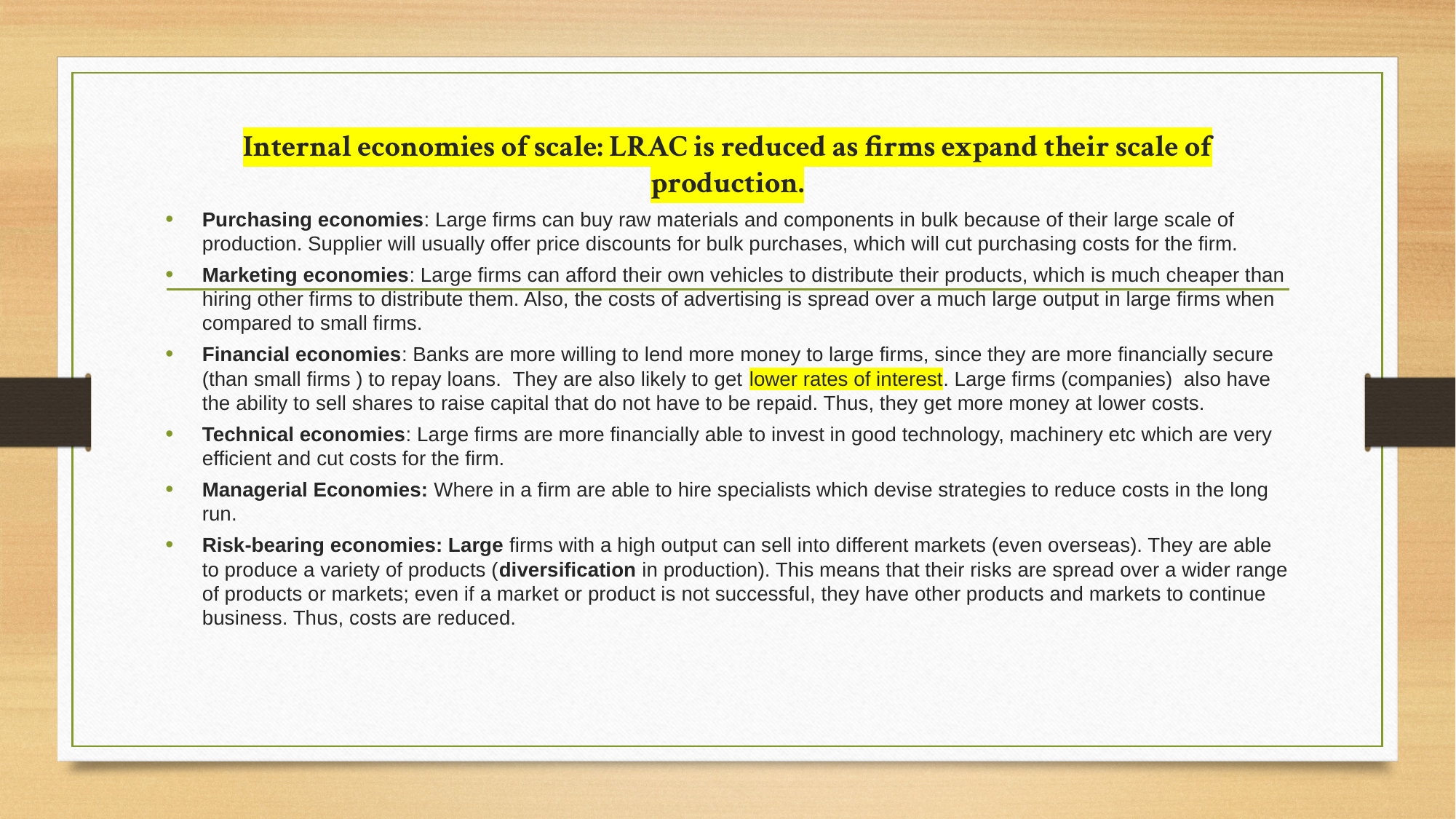

# Internal economies of scale: LRAC is reduced as firms expand their scale of production.
Purchasing economies: Large firms can buy raw materials and components in bulk because of their large scale of production. Supplier will usually offer price discounts for bulk purchases, which will cut purchasing costs for the firm.
Marketing economies: Large firms can afford their own vehicles to distribute their products, which is much cheaper than hiring other firms to distribute them. Also, the costs of advertising is spread over a much large output in large firms when compared to small firms.
Financial economies: Banks are more willing to lend more money to large firms, since they are more financially secure (than small firms ) to repay loans.  They are also likely to get lower rates of interest. Large firms (companies)  also have the ability to sell shares to raise capital that do not have to be repaid. Thus, they get more money at lower costs.
Technical economies: Large firms are more financially able to invest in good technology, machinery etc which are very efficient and cut costs for the firm.
Managerial Economies: Where in a firm are able to hire specialists which devise strategies to reduce costs in the long run.
Risk-bearing economies: Large firms with a high output can sell into different markets (even overseas). They are able to produce a variety of products (diversification in production). This means that their risks are spread over a wider range of products or markets; even if a market or product is not successful, they have other products and markets to continue business. Thus, costs are reduced.